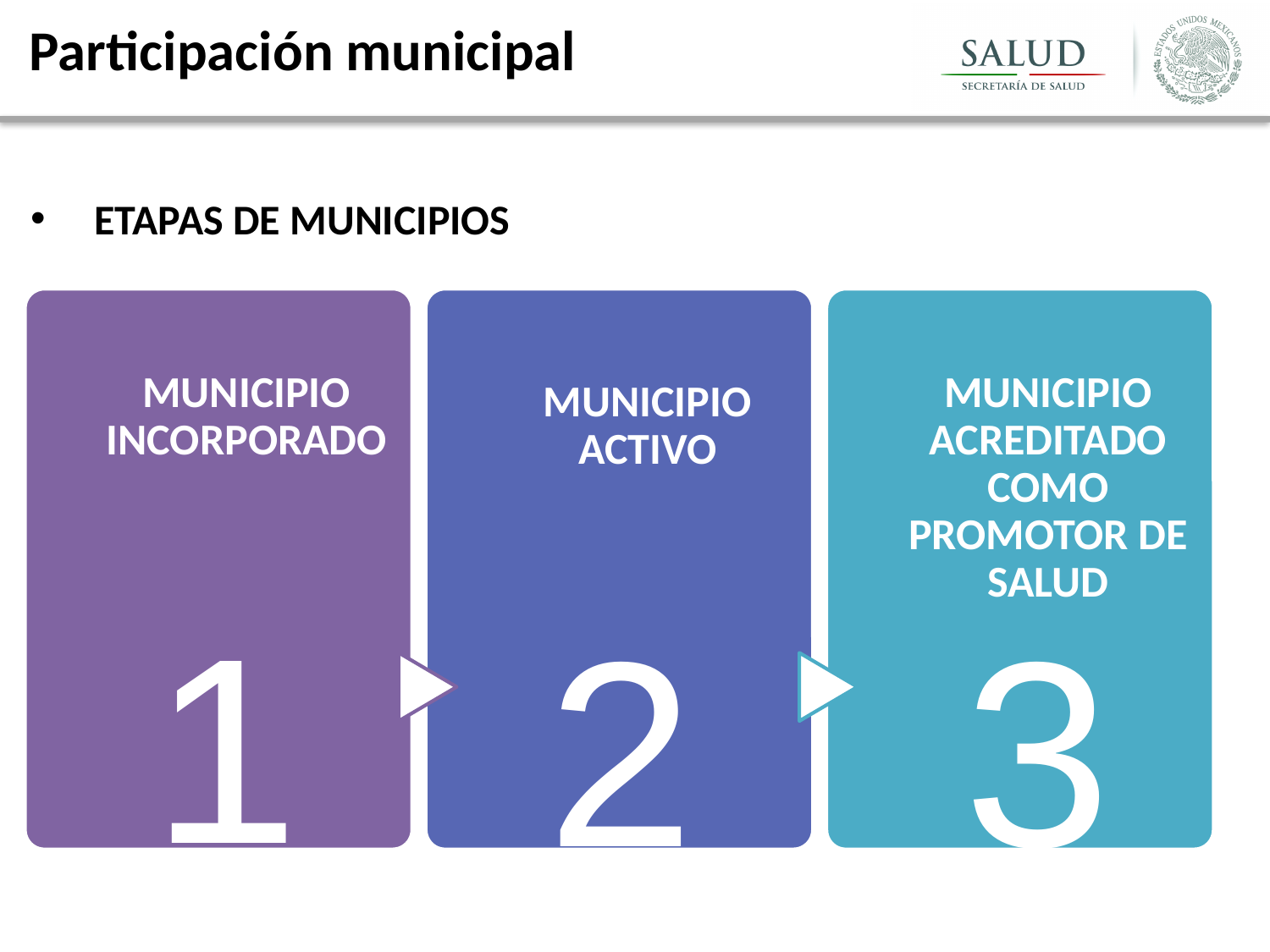

Participación municipal
ETAPAS DE MUNICIPIOS

MUNICIPIO INCORPORADO

MUNICIPIO ACTIVO

MUNICIPIO ACREDITADO COMO PROMOTOR DE SALUD
1
2
3